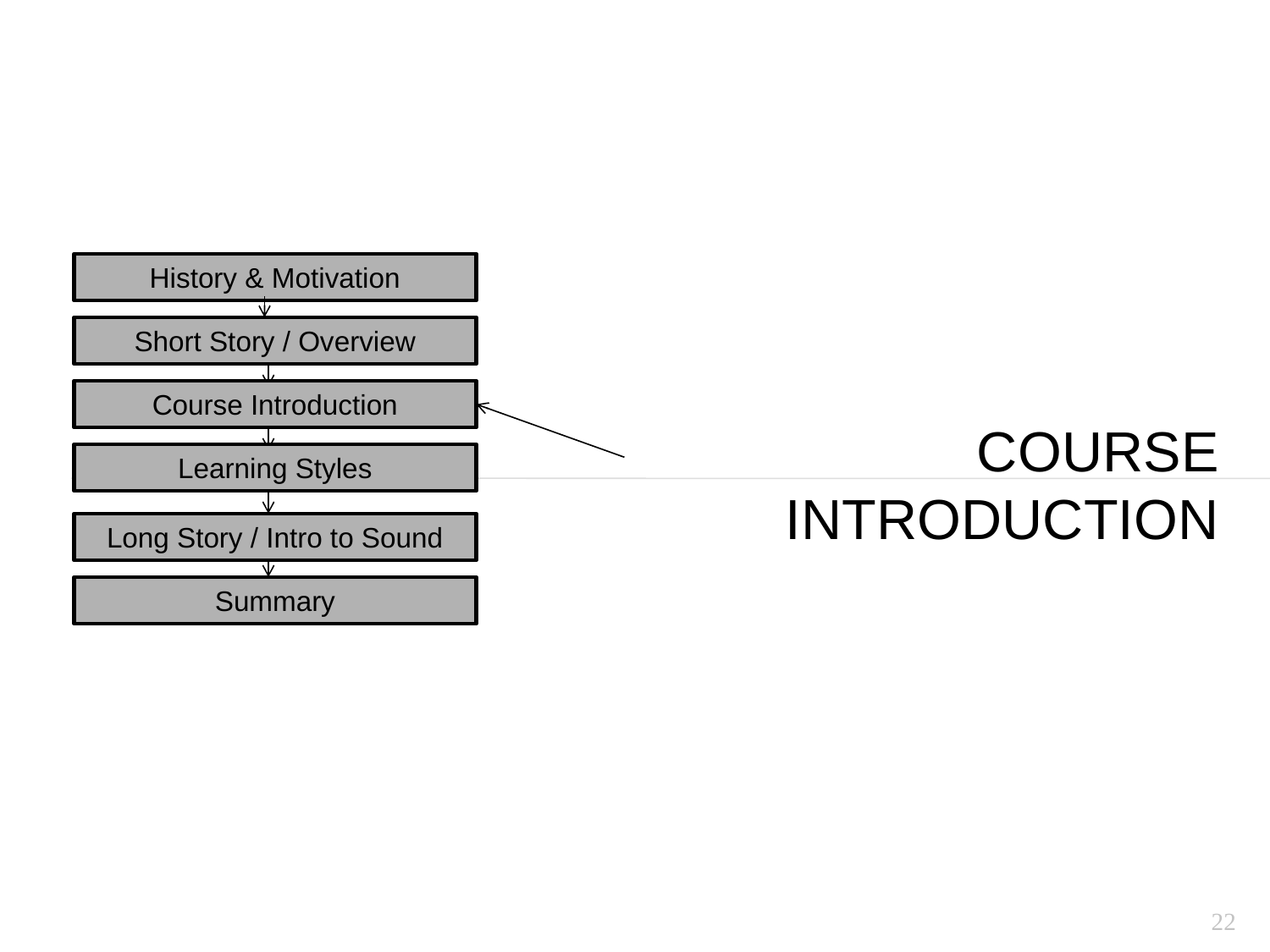

History & Motivation
Short Story / Overview
Course Introduction
# Course Introduction
Learning Styles
Long Story / Intro to Sound
Summary
22